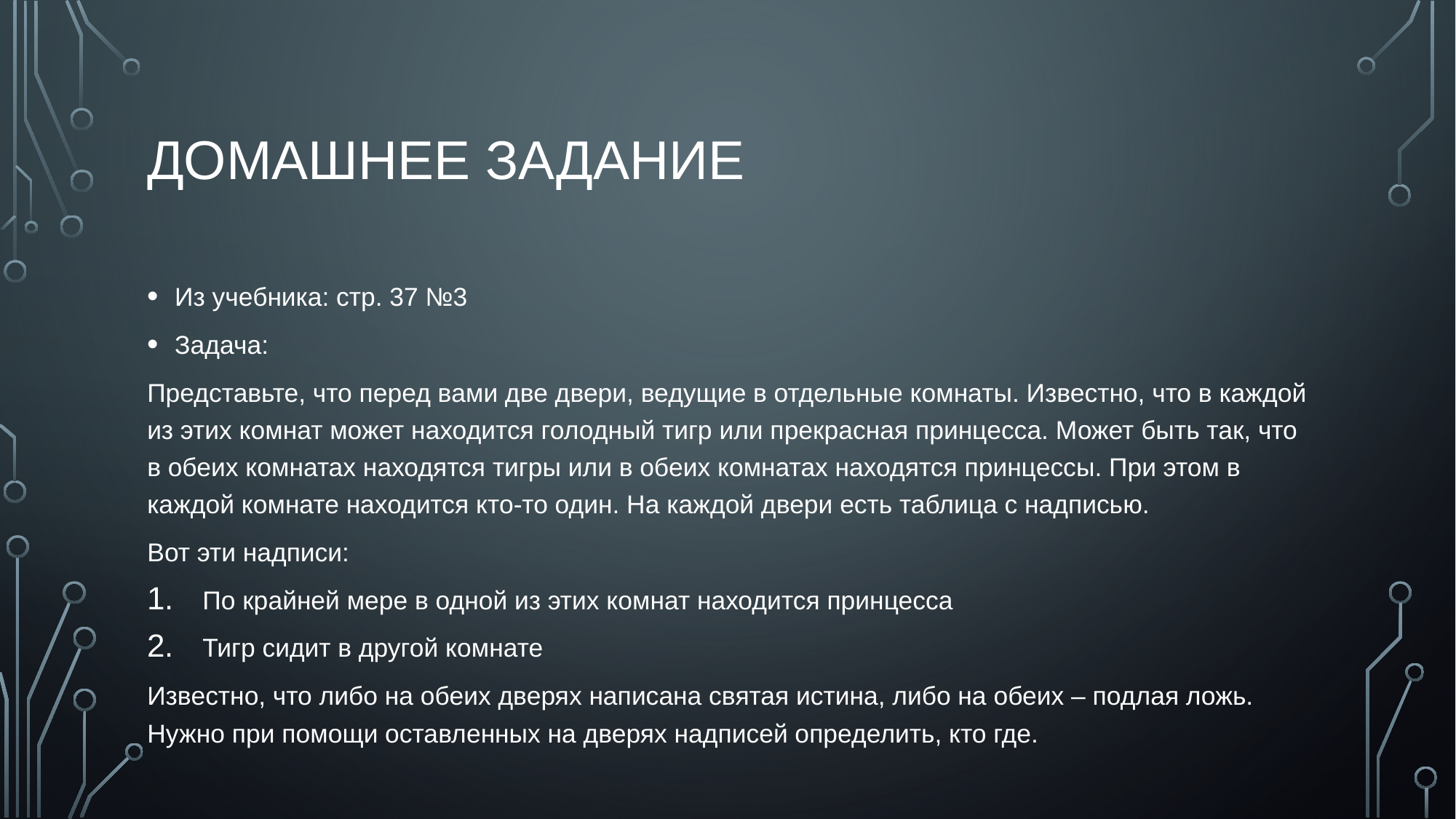

# Домашнее задание
Из учебника: стр. 37 №3
Задача:
Представьте, что перед вами две двери, ведущие в отдельные комнаты. Известно, что в каждой из этих комнат может находится голодный тигр или прекрасная принцесса. Может быть так, что в обеих комнатах находятся тигры или в обеих комнатах находятся принцессы. При этом в каждой комнате находится кто-то один. На каждой двери есть таблица с надписью.
Вот эти надписи:
По крайней мере в одной из этих комнат находится принцесса
Тигр сидит в другой комнате
Известно, что либо на обеих дверях написана святая истина, либо на обеих – подлая ложь. Нужно при помощи оставленных на дверях надписей определить, кто где.